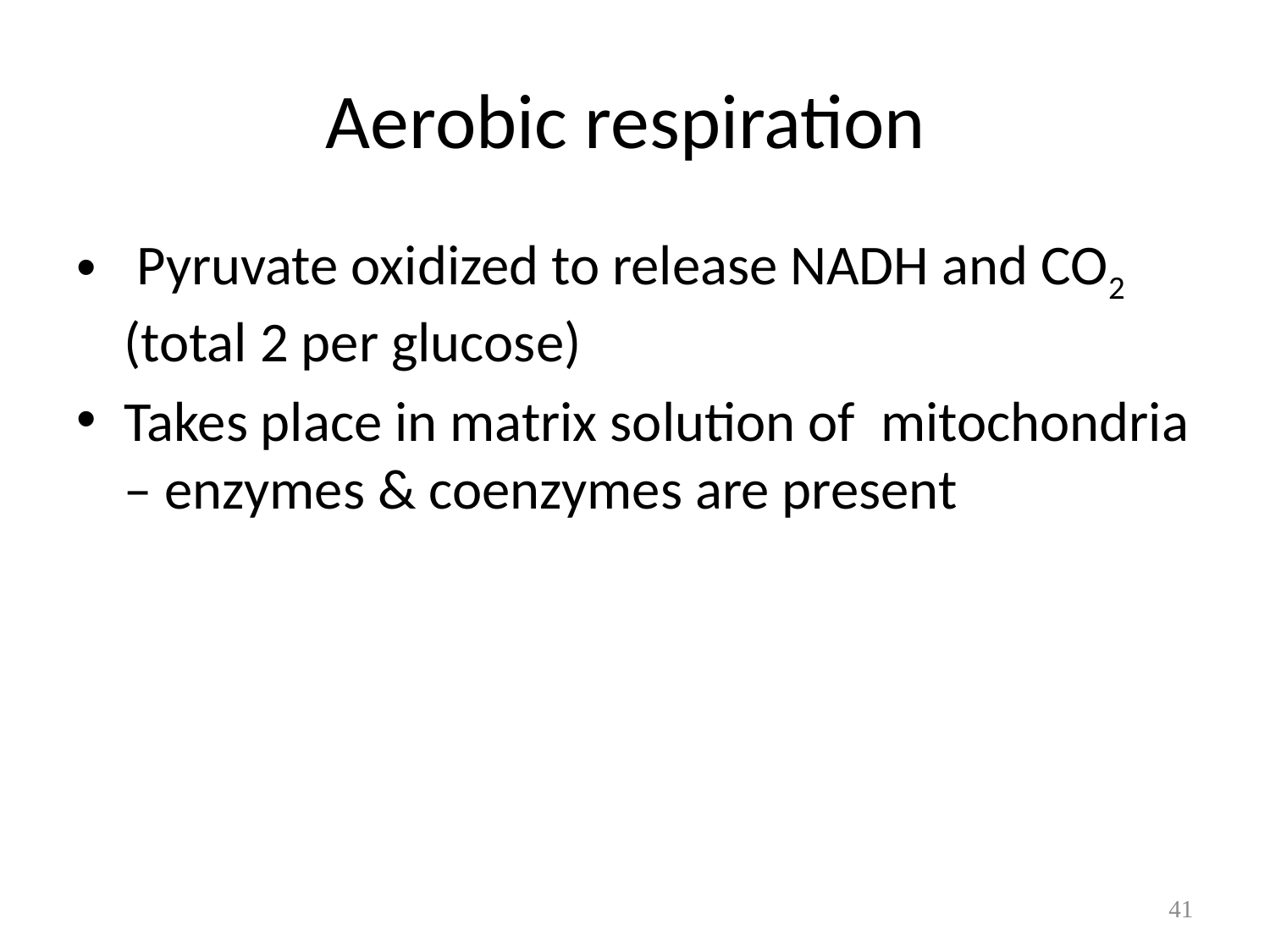

# Aerobic respiration
 Pyruvate oxidized to release NADH and CO2  (total 2 per glucose)
Takes place in matrix solution of  mitochondria – enzymes & coenzymes are present

41